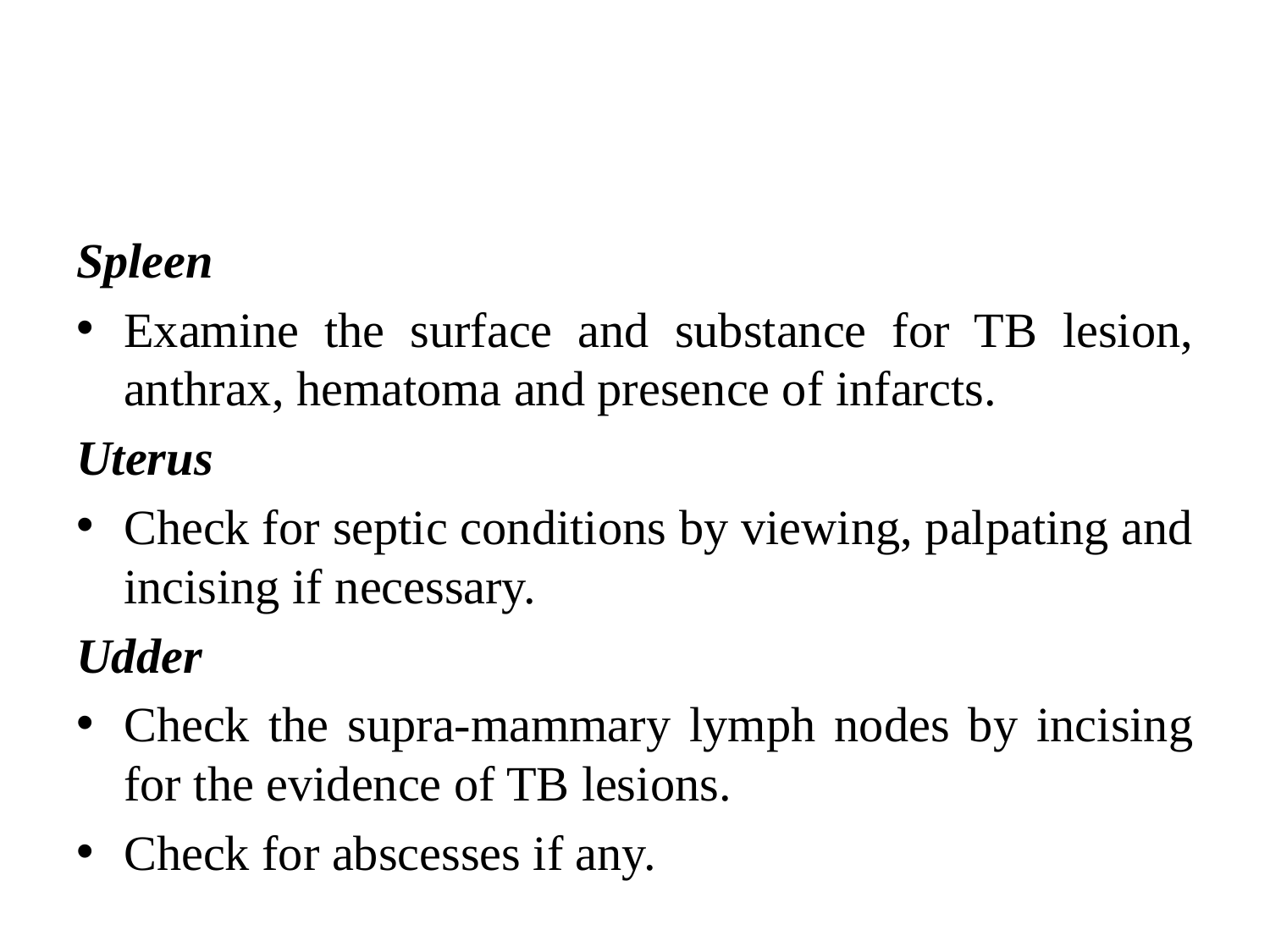

#
Spleen
Examine the surface and substance for TB lesion, anthrax, hematoma and presence of infarcts.
Uterus
Check for septic conditions by viewing, palpating and incising if necessary.
Udder
Check the supra-mammary lymph nodes by incising for the evidence of TB lesions.
Check for abscesses if any.